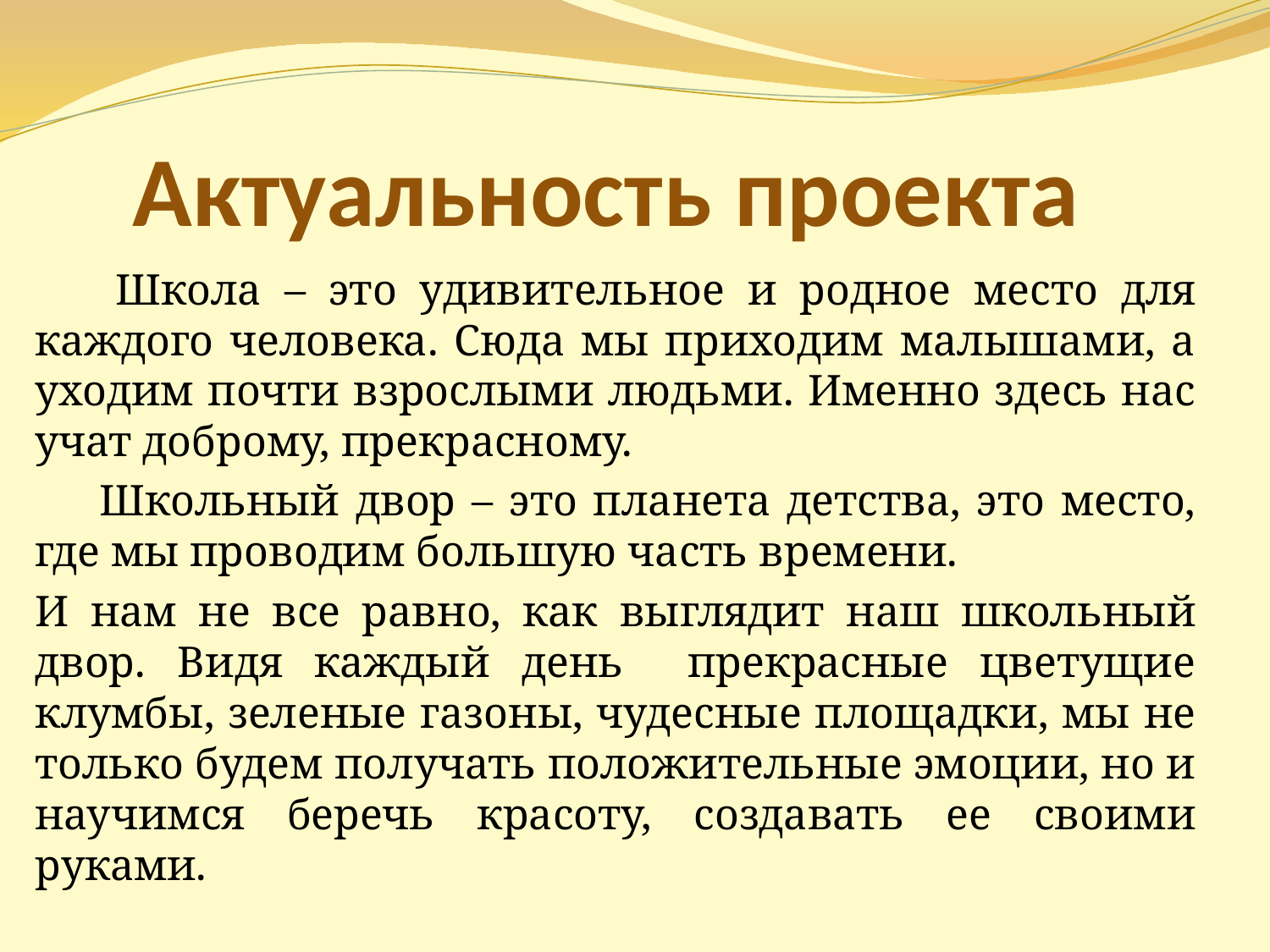

# Актуальность проекта
    Школа – это удивительное и родное место для каждого человека. Сюда мы приходим малышами, а уходим почти взрослыми людьми. Именно здесь нас учат доброму, прекрасному.
    Школьный двор – это планета детства, это место, где мы проводим большую часть времени.
И нам не все равно, как выглядит наш школьный двор. Видя каждый день  прекрасные цветущие клумбы, зеленые газоны, чудесные площадки, мы не только будем получать положительные эмоции, но и научимся беречь красоту, создавать ее своими руками.